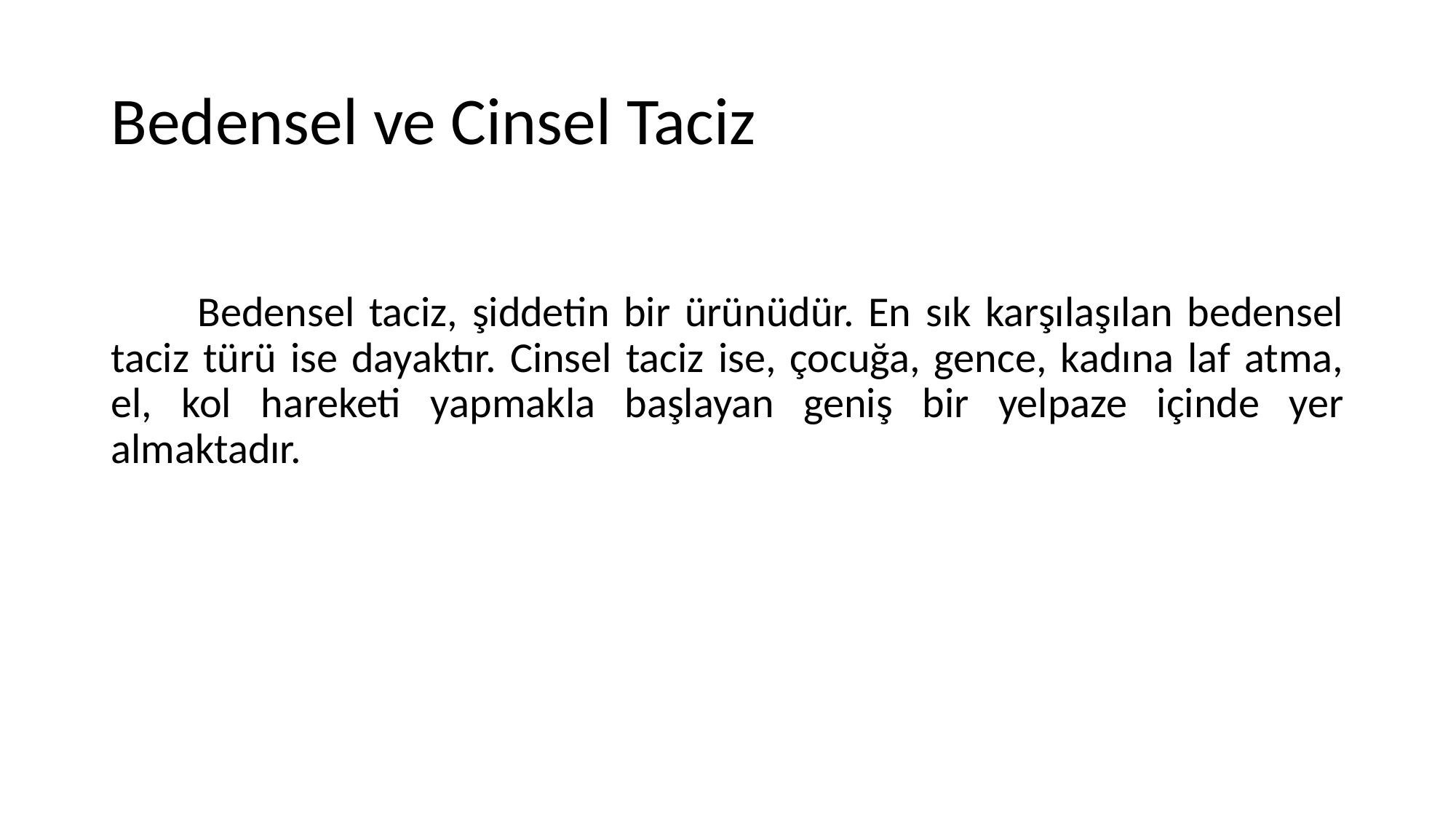

# Bedensel ve Cinsel Taciz

      Bedensel taciz, şiddetin bir ürünüdür. En sık karşılaşılan bedensel taciz türü ise dayaktır. Cinsel taciz ise, çocuğa, gence, kadına laf atma, el, kol hareketi yapmakla başlayan geniş bir yelpaze içinde yer almaktadır.